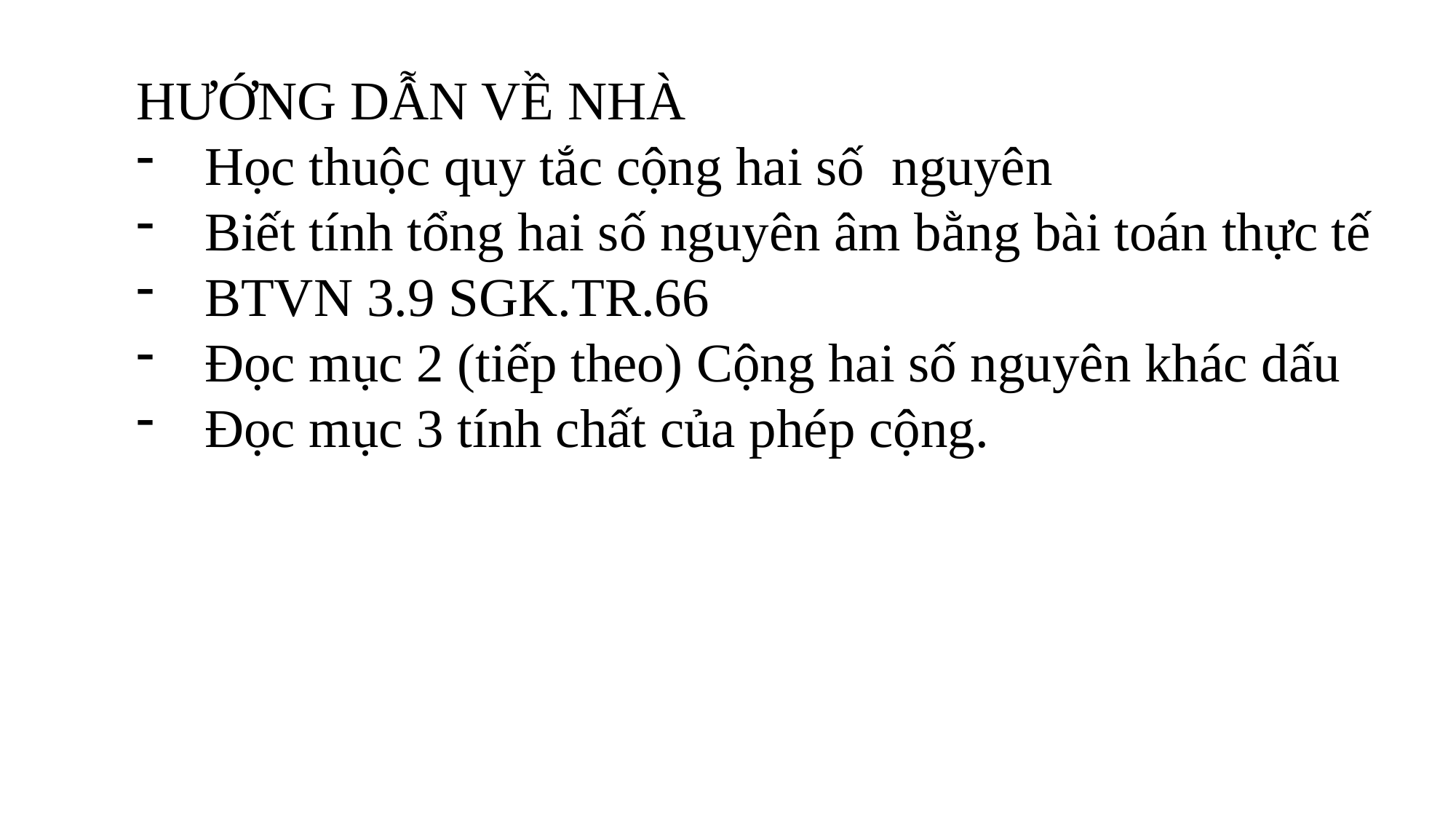

HƯỚNG DẪN VỀ NHÀ
Học thuộc quy tắc cộng hai số  nguyên
Biết tính tổng hai số nguyên âm bằng bài toán thực tế
BTVN 3.9 SGK.TR.66
Đọc mục 2 (tiếp theo) Cộng hai số nguyên khác dấu
Đọc mục 3 tính chất của phép cộng.